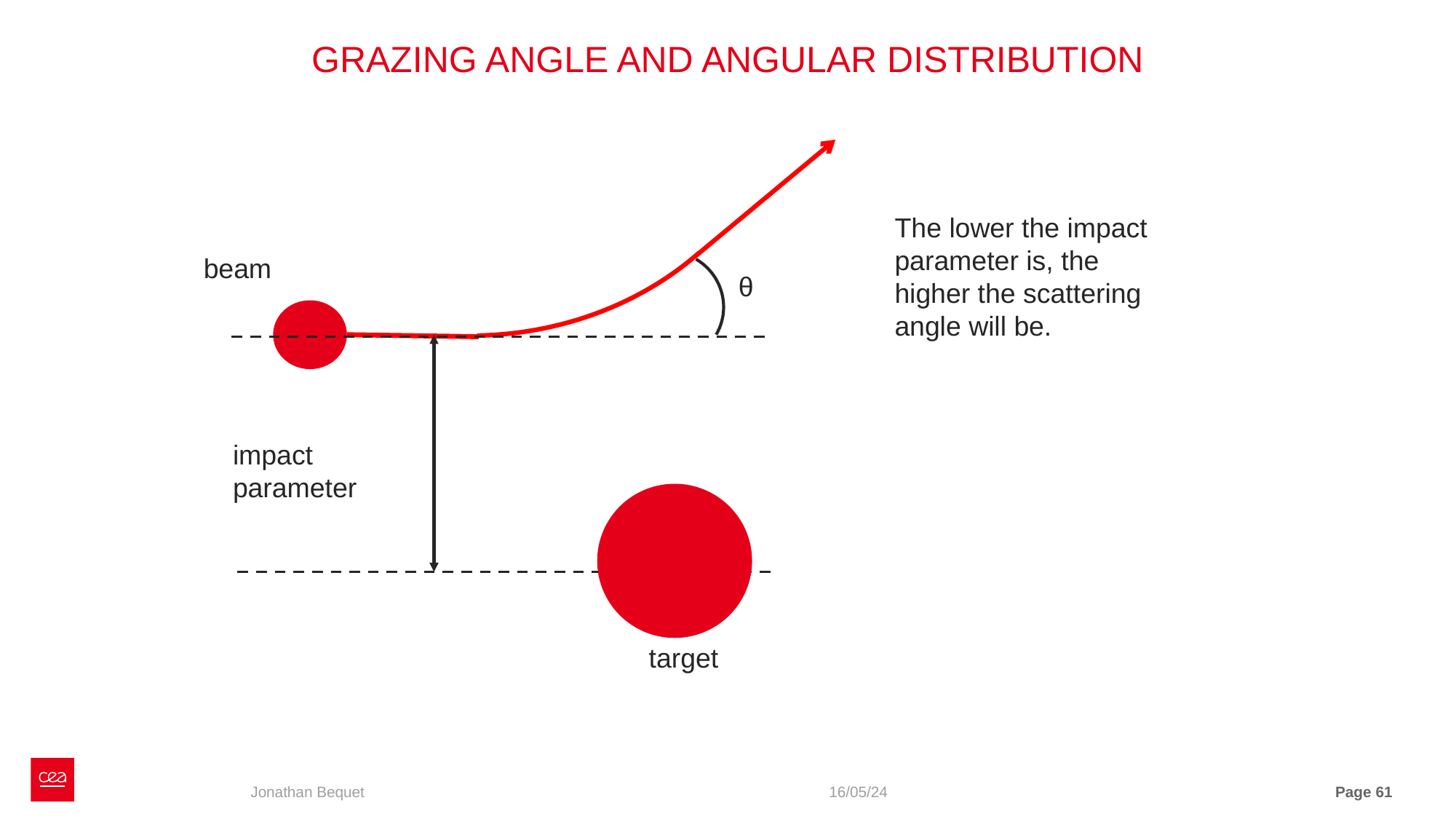

GRAZING ANGLE AND ANGULAR DISTRIBUTION
The lower the impact parameter is, the higher the scattering angle will be.

beam

θ

impact parameter

target
Jonathan Bequet
16/05/24
Page 61